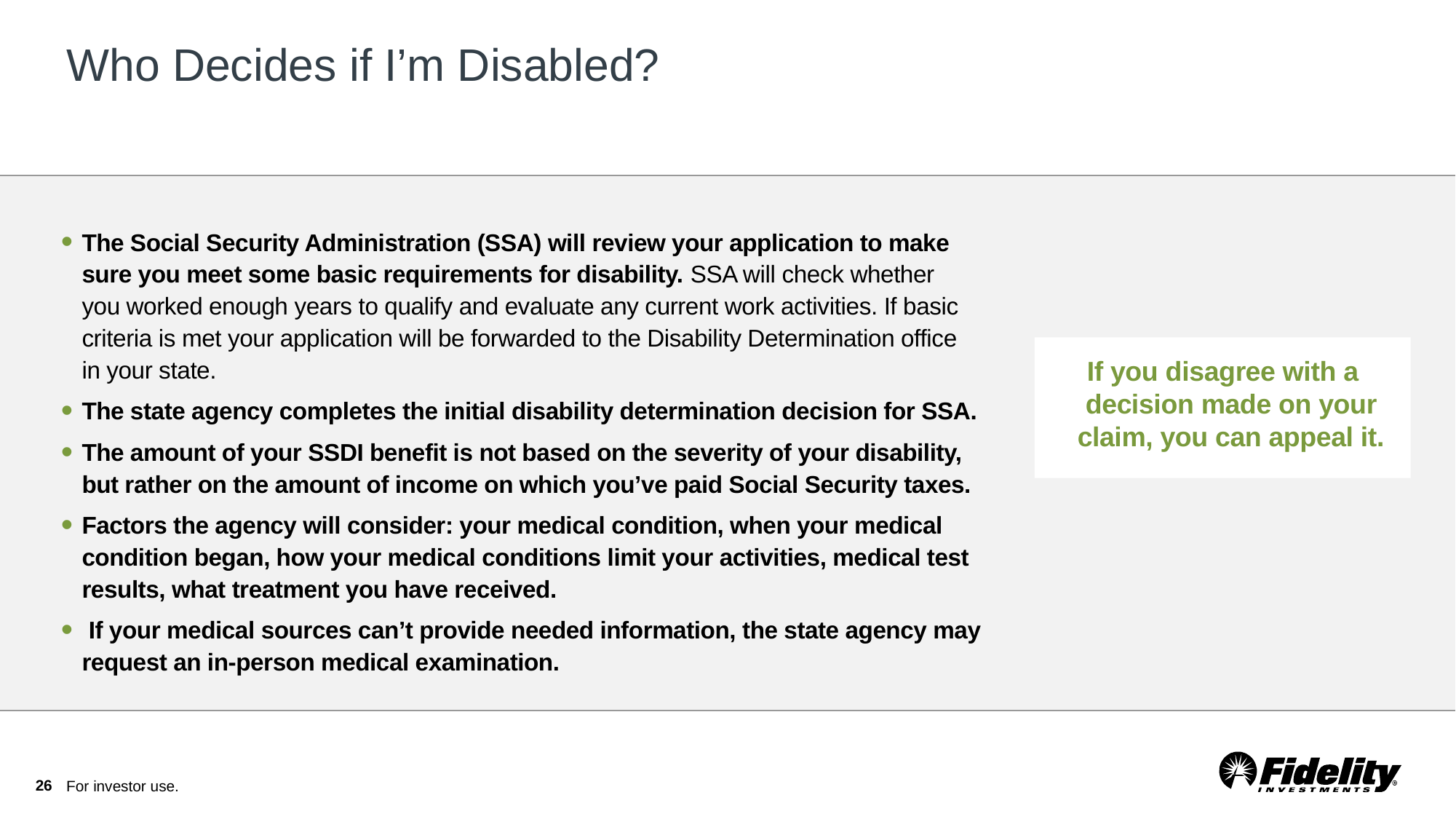

# Who Decides if I’m Disabled?

The Social Security Administration (SSA) will review your application to make sure you meet some basic requirements for disability. SSA will check whether
you worked enough years to qualify and evaluate any current work activities. If basic criteria is met your application will be forwarded to the Disability Determination office
in your state.
The state agency completes the initial disability determination decision for SSA.
The amount of your SSDI benefit is not based on the severity of your disability, but rather on the amount of income on which you’ve paid Social Security taxes.
Factors the agency will consider: your medical condition, when your medical condition began, how your medical conditions limit your activities, medical test results, what treatment you have received.
 If your medical sources can’t provide needed information, the state agency may request an in-person medical examination.
If you disagree with a decision made on your claim, you can appeal it.
26
For investor use.